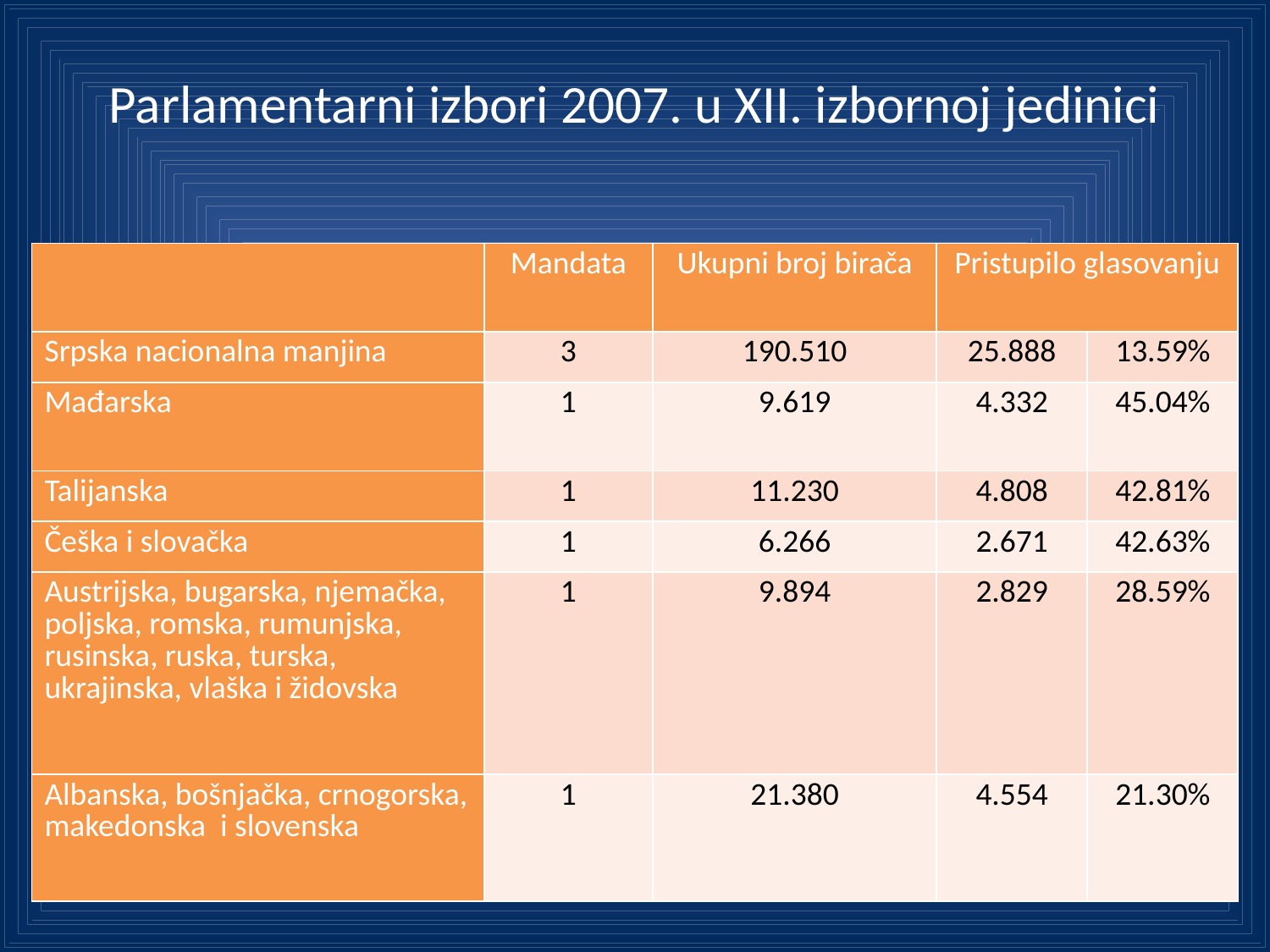

Parlamentarni izbori 2007. u XII. izbornoj jedinici
|  | Mandata | Ukupni broj birača | Pristupilo glasovanju |  |
| --- | --- | --- | --- | --- |
| Srpska nacionalna manjina | 3 | 190.510 | 25.888 | 13.59% |
| Mađarska | 1 | 9.619 | 4.332 | 45.04% |
| Talijanska | 1 | 11.230 | 4.808 | 42.81% |
| Češka i slovačka | 1 | 6.266 | 2.671 | 42.63% |
| Austrijska, bugarska, njemačka, poljska, romska, rumunjska, rusinska, ruska, turska, ukrajinska, vlaška i židovska | 1 | 9.894 | 2.829 | 28.59% |
| Albanska, bošnjačka, crnogorska, makedonska i slovenska | 1 | 21.380 | 4.554 | 21.30% |